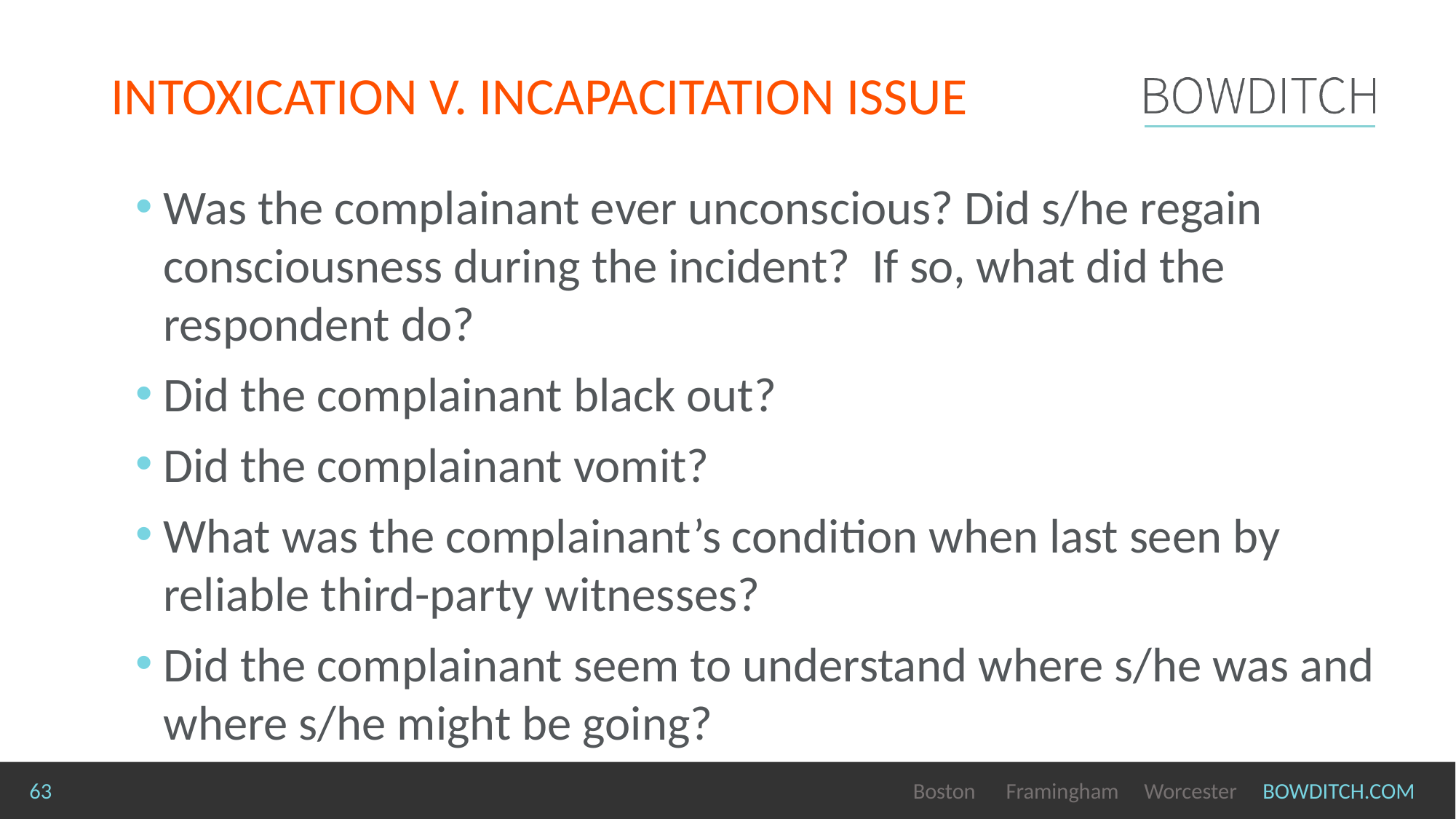

# Intoxication v. incapacitation issue
Was the complainant ever unconscious? Did s/he regain consciousness during the incident?  If so, what did the respondent do?
Did the complainant black out?
Did the complainant vomit?
What was the complainant’s condition when last seen by reliable third-party witnesses?
Did the complainant seem to understand where s/he was and where s/he might be going?